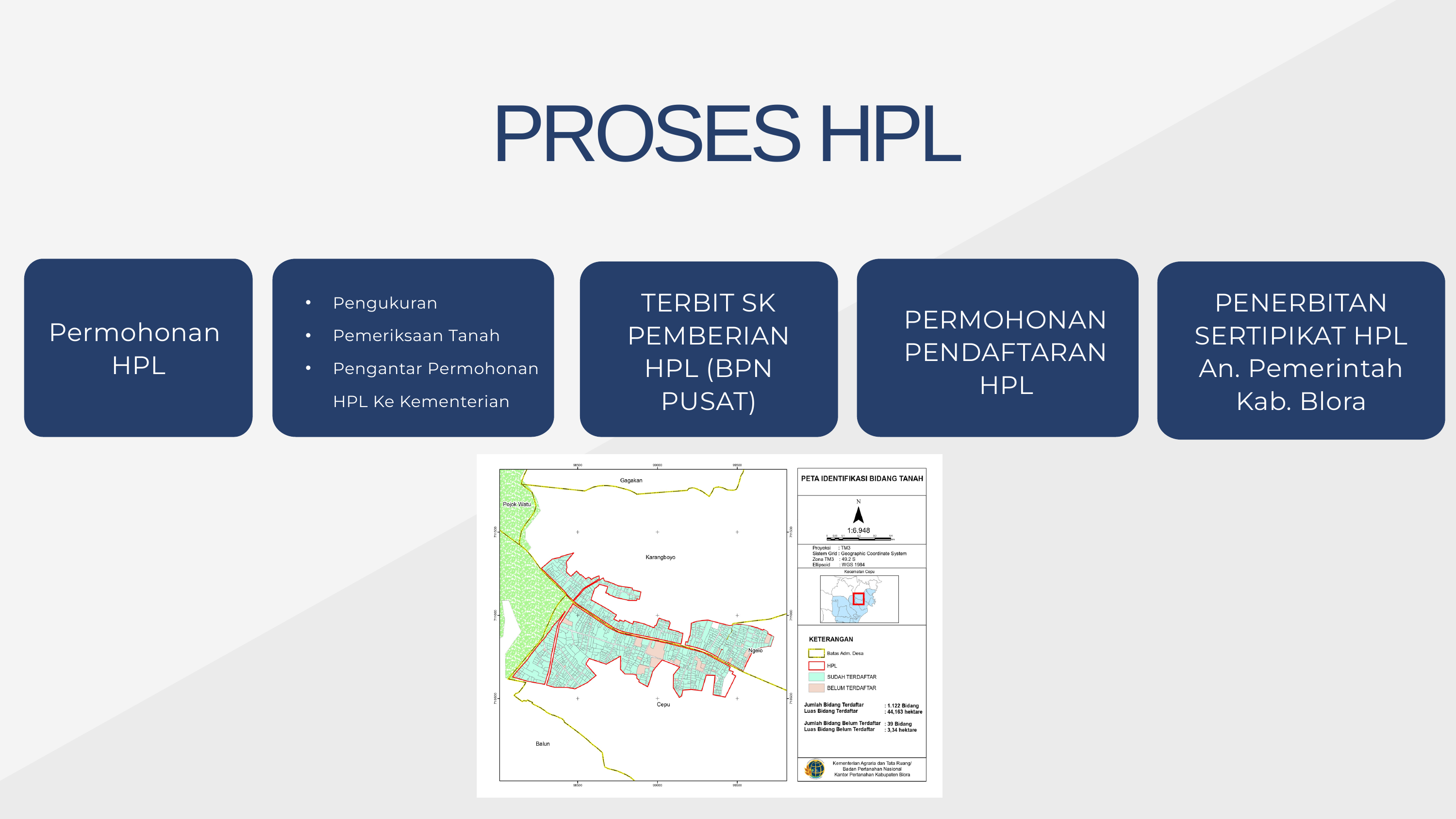

PROSES HPL

Pengukuran
Pemeriksaan Tanah
Pengantar Permohonan HPL Ke Kementerian
TERBIT SK PEMBERIAN HPL (BPN PUSAT)
PENERBITAN SERTIPIKAT HPL An. Pemerintah Kab. Blora
PERMOHONAN PENDAFTARAN HPL

Permohonan
HPL